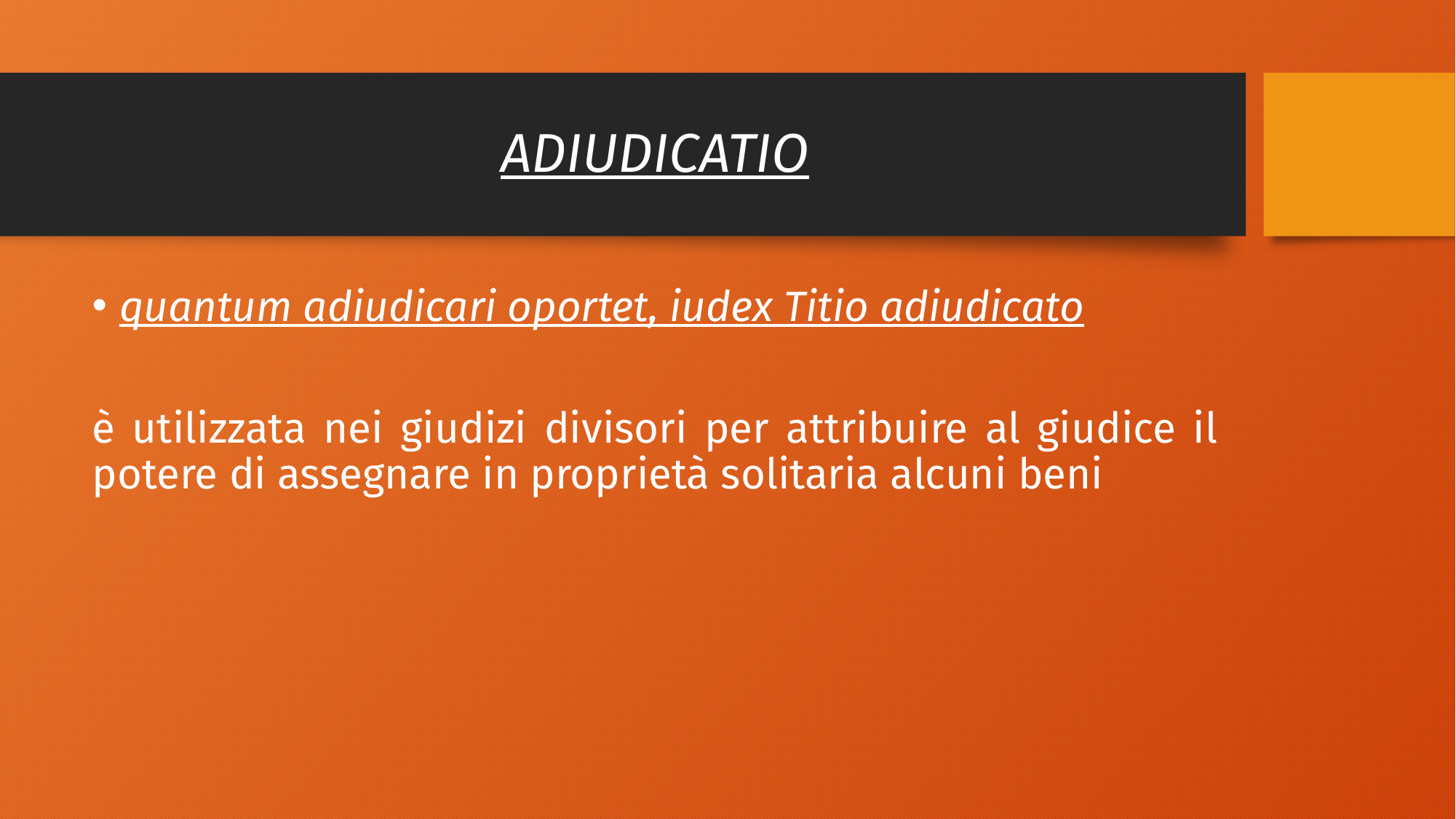

# ADIUDICATIO
quantum adiudicari oportet, iudex Titio adiudicato

è utilizzata nei giudizi divisori per attribuire al giudice il potere di assegnare in proprietà solitaria alcuni beni